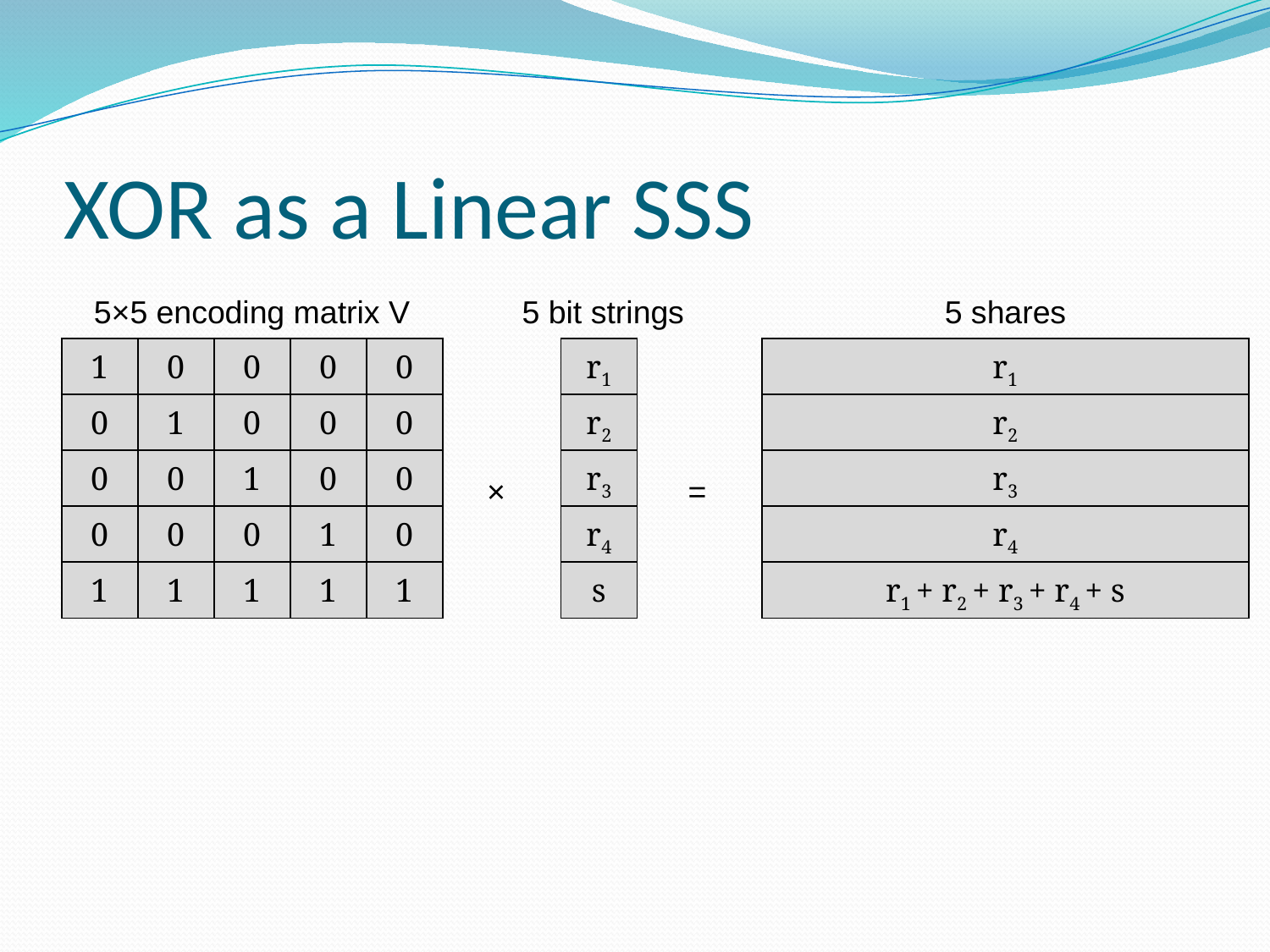

# XOR as a Linear SSS
5×5 encoding matrix V
5 bit strings
5 shares
| 1 | 0 | 0 | 0 | 0 |
| --- | --- | --- | --- | --- |
| 0 | 1 | 0 | 0 | 0 |
| 0 | 0 | 1 | 0 | 0 |
| 0 | 0 | 0 | 1 | 0 |
| 1 | 1 | 1 | 1 | 1 |
| r1 |
| --- |
| r2 |
| r3 |
| r4 |
| s |
| r1 |
| --- |
| r2 |
| r3 |
| r4 |
| r1 + r2 + r3 + r4 + s |
×
=